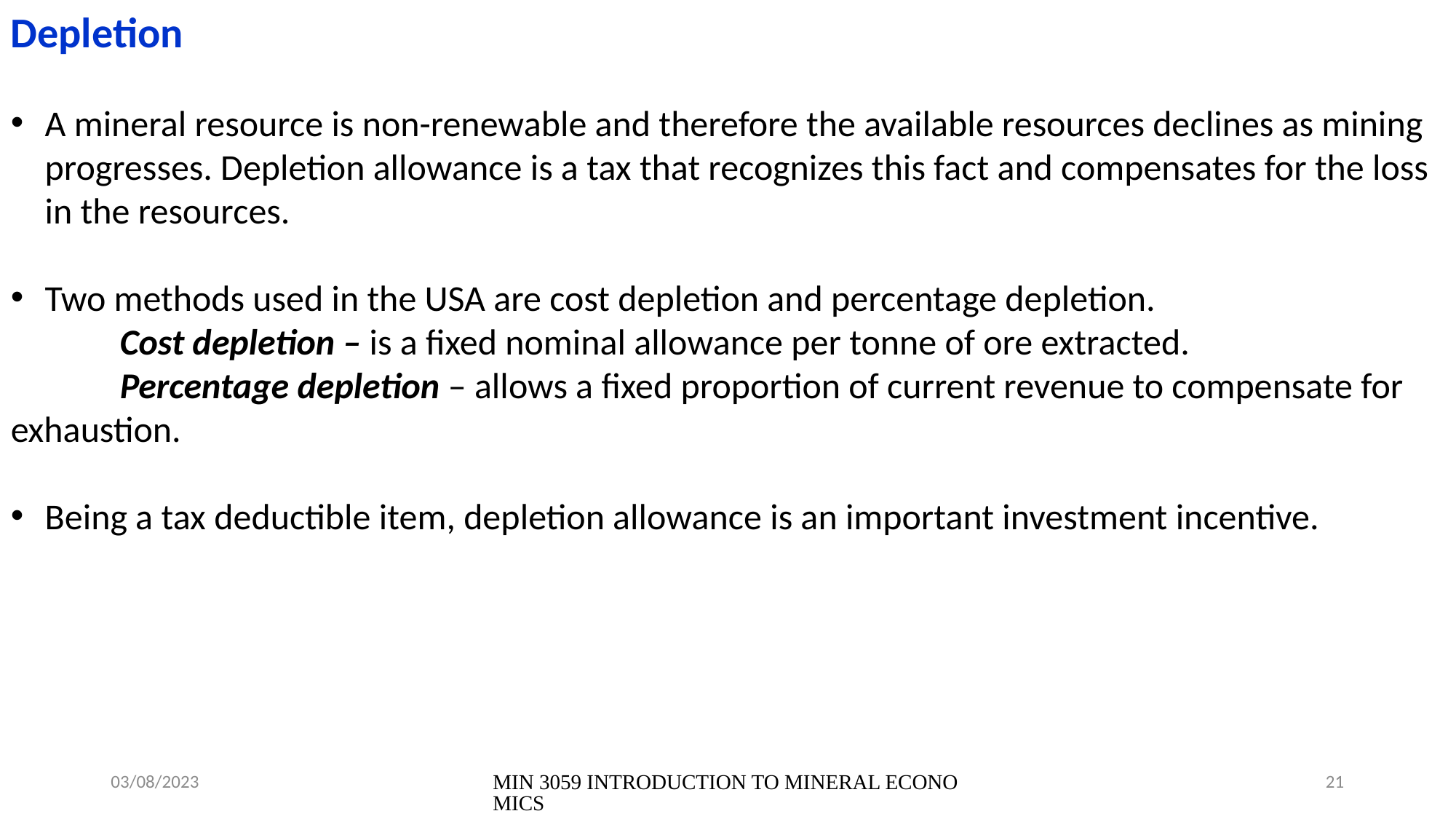

Depletion

A mineral resource is non-renewable and therefore the available resources declines as mining progresses. Depletion allowance is a tax that recognizes this fact and compensates for the loss in the resources.

Two methods used in the USA are cost depletion and percentage depletion.
	Cost depletion – is a fixed nominal allowance per tonne of ore extracted.
	Percentage depletion – allows a fixed proportion of current revenue to compensate for 	exhaustion.

Being a tax deductible item, depletion allowance is an important investment incentive.

03/08/2023
MIN 3059 INTRODUCTION TO MINERAL ECONOMICS
21